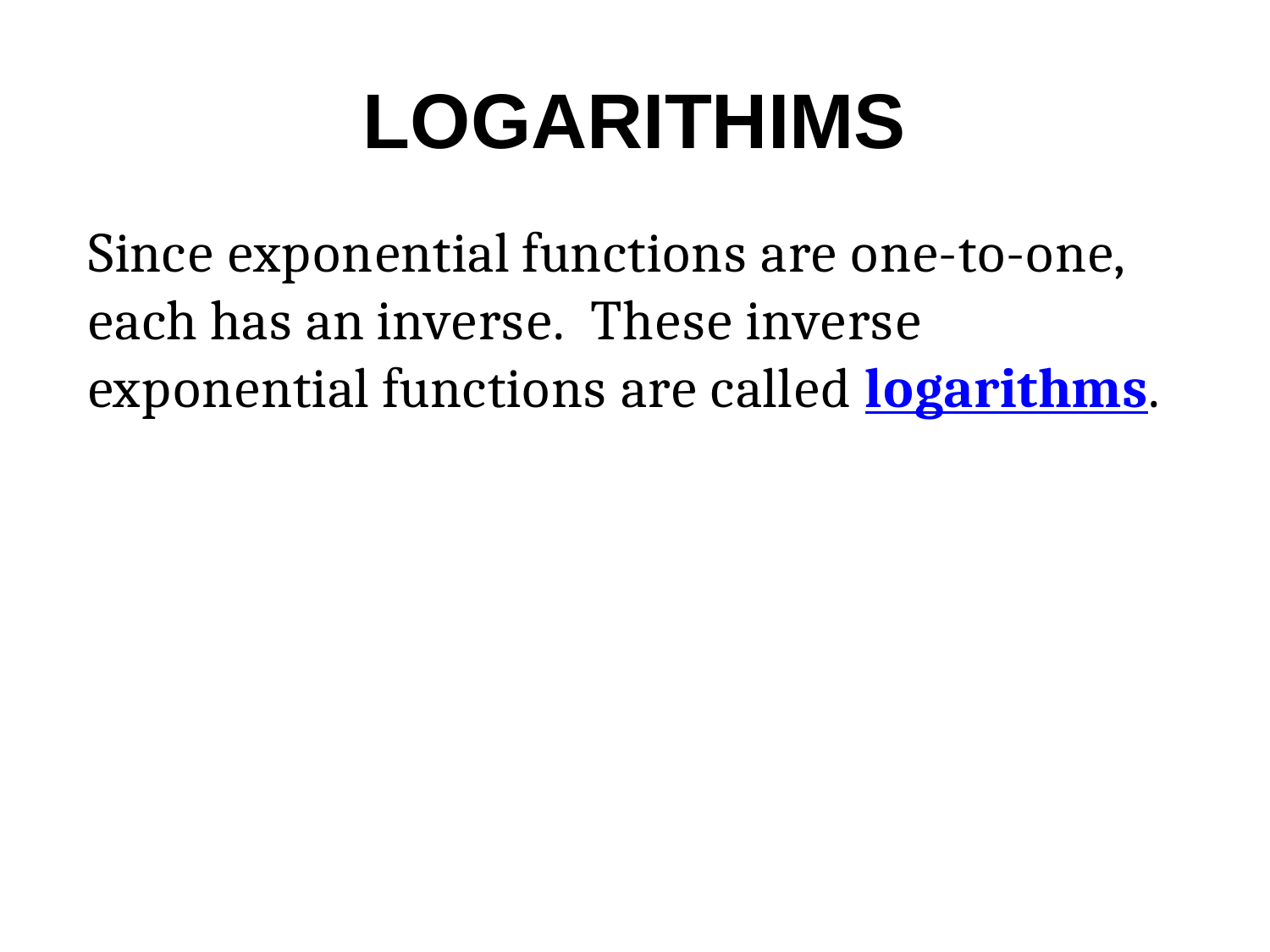

# LOGARITHIMS
Since exponential functions are one-to-one, each has an inverse.  These inverse exponential functions are called logarithms.